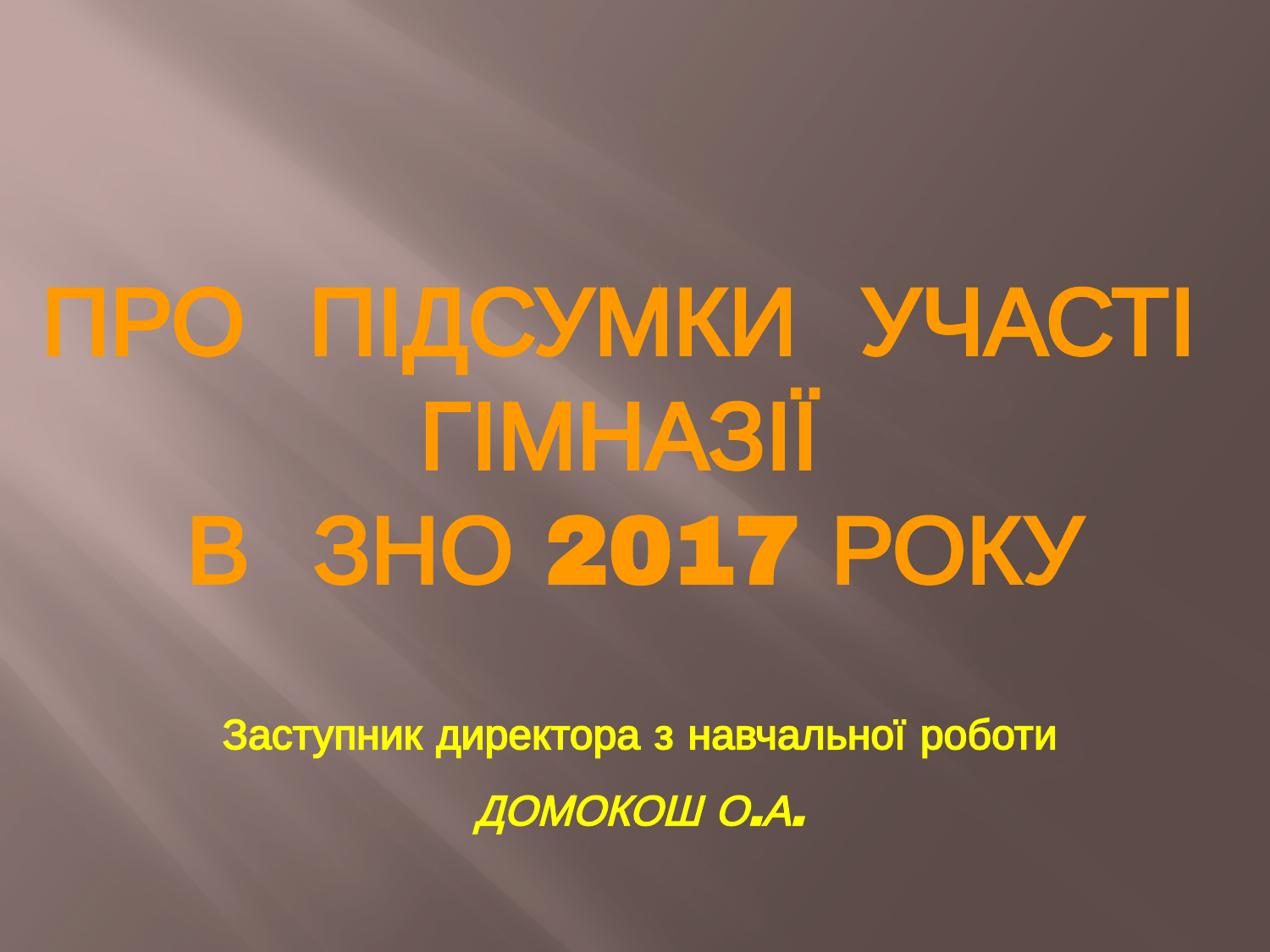

# ПРО  ПІДСУМКИ  УЧАСТІ ГІМНАЗІЇ В  ЗНО 2017 РОКУ

Заступник директора з навчальної роботи
ДОМОКОШ О.А.